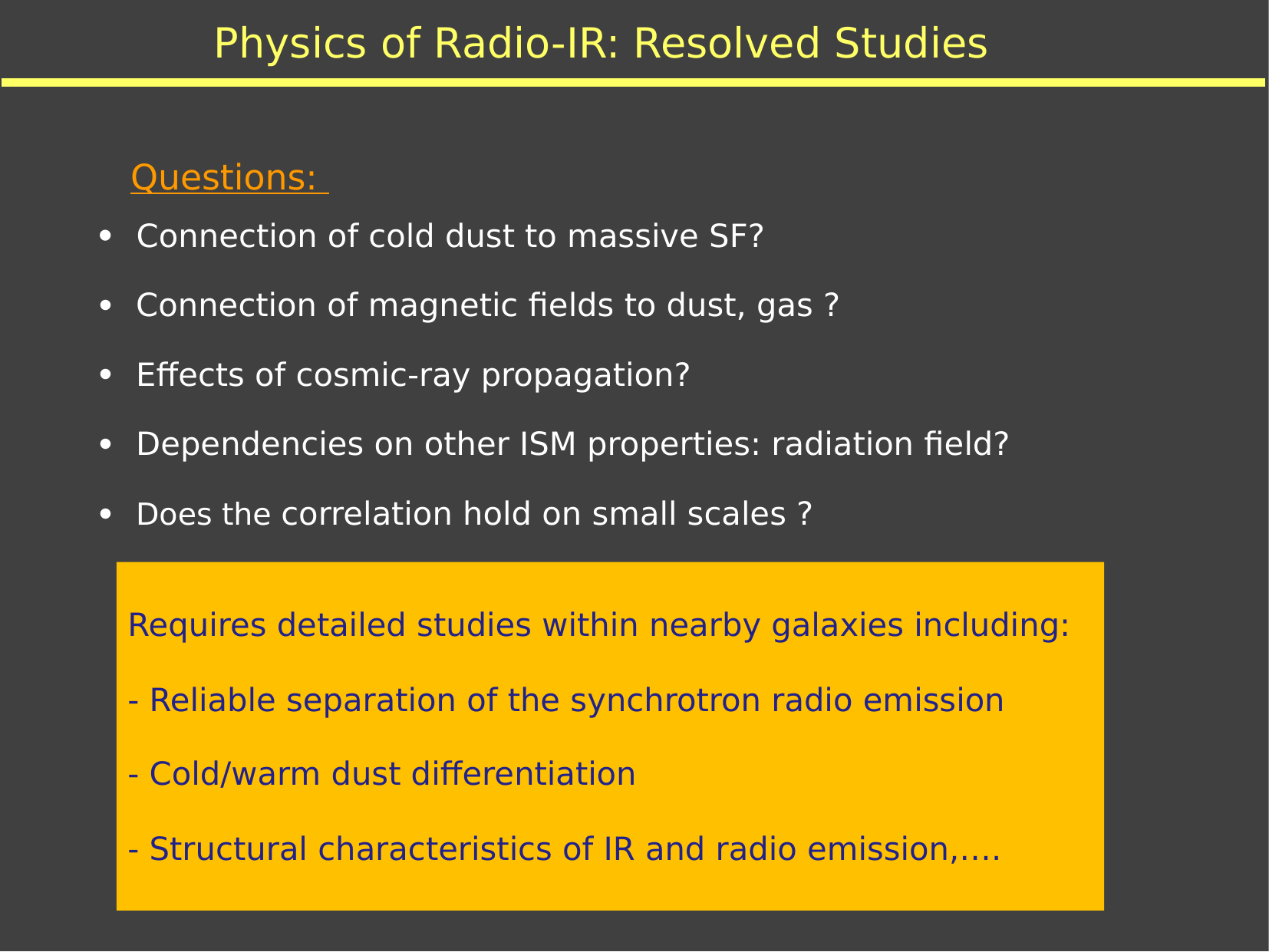

Physics of Radio-IR: Resolved Studies
  Questions:

 Connection of cold dust to massive SF?

 Connection of magnetic fields to dust, gas ?

 Effects of cosmic-ray propagation?

 Dependencies on other ISM properties: radiation field?

 Does the correlation hold on small scales ?

Requires detailed studies within nearby galaxies including:

- Reliable separation of the synchrotron radio emission

- Cold/warm dust differentiation

- Structural characteristics of IR and radio emission,….